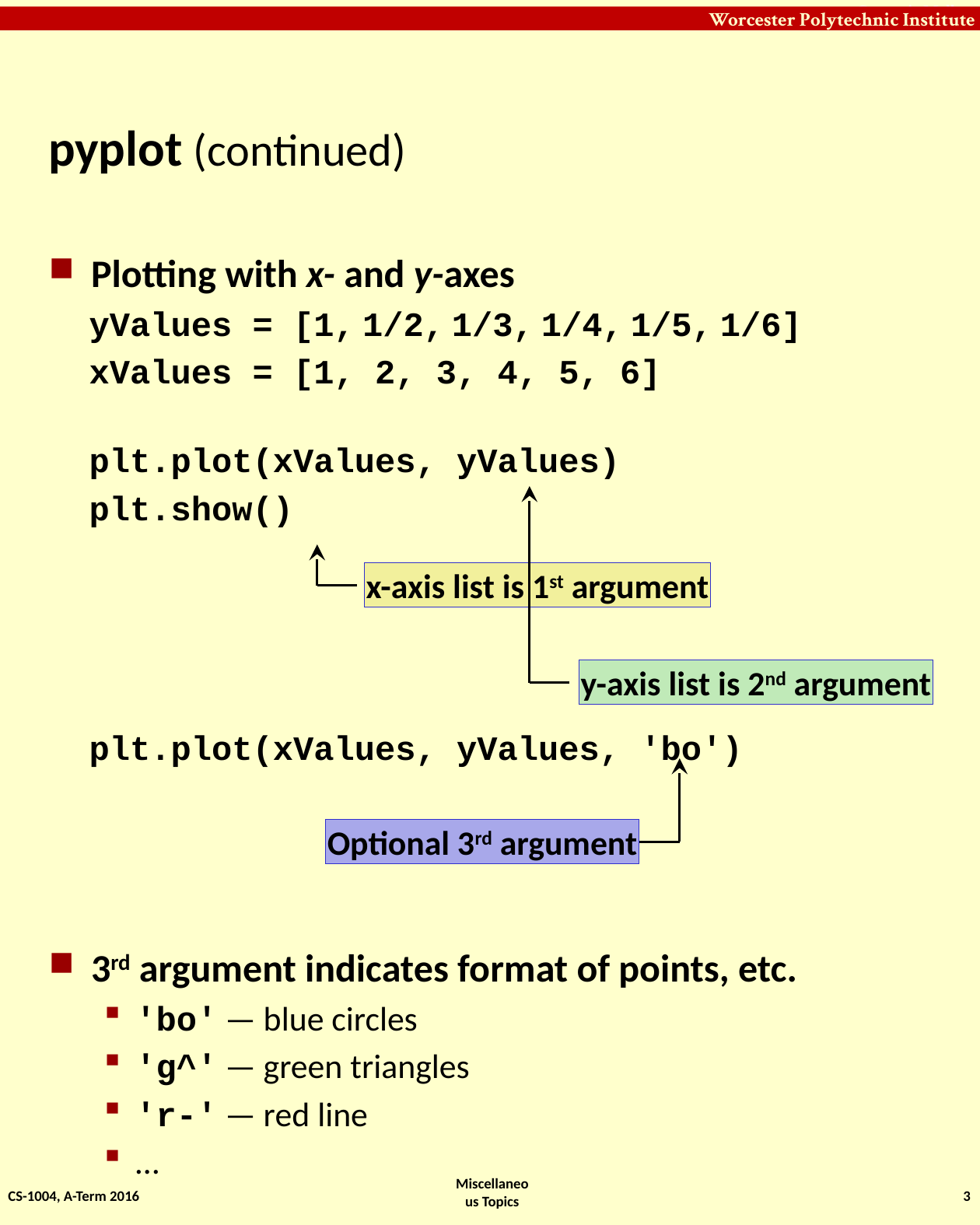

# pyplot (continued)
Plotting with x- and y-axes
yValues = [1, 1/2, 1/3, 1/4, 1/5, 1/6]
xValues = [1, 2, 3, 4, 5, 6]
plt.plot(xValues, yValues)
plt.show()

plt.plot(xValues, yValues, 'bo')

3rd argument indicates format of points, etc.
'bo' — blue circles
'g^' — green triangles
'r-' — red line
…

y-axis list is 2nd argument
x-axis list is 1st argument
Optional 3rd argument
CS-1004, A-Term 2016
3
Miscellaneous Topics